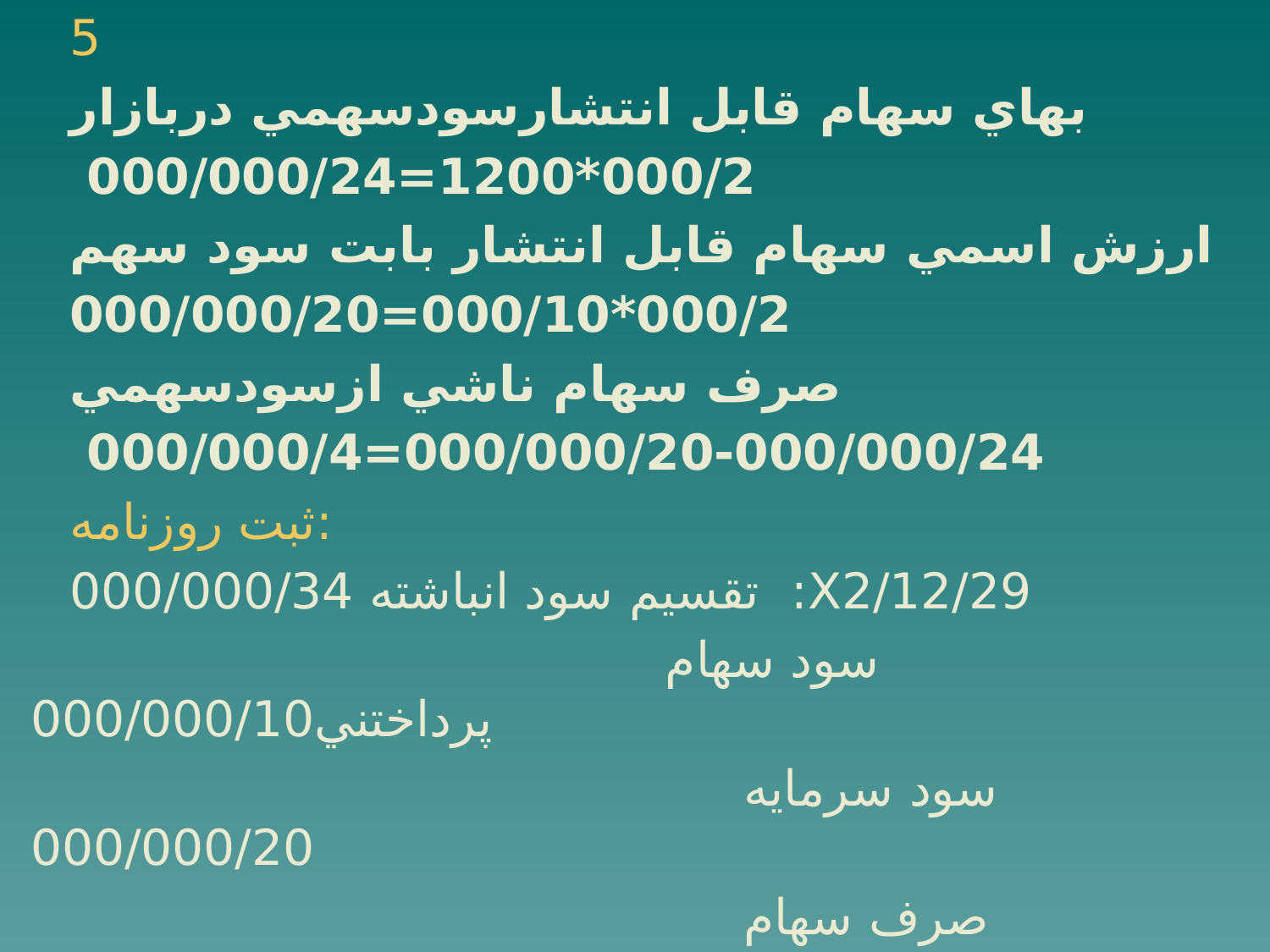

5
بهاي سهام قابل انتشارسودسهمي دربازار
 000/000/24=1200*000/2
ارزش اسمي سهام قابل انتشار بابت سود سهم
000/000/20=000/10*000/2
صرف سهام ناشي ازسودسهمي
 000/000/4=000/000/20-000/000/24
ثبت روزنامه:
تقسيم سود انباشته 000/000/34  :X2/12/29
					سود سهام پرداختني000/000/10
					سود سرمايه      000/000/20
					صرف سهام      000/000/4
بابت تخصيص سود سهام وسود سهمي براي سهامداران